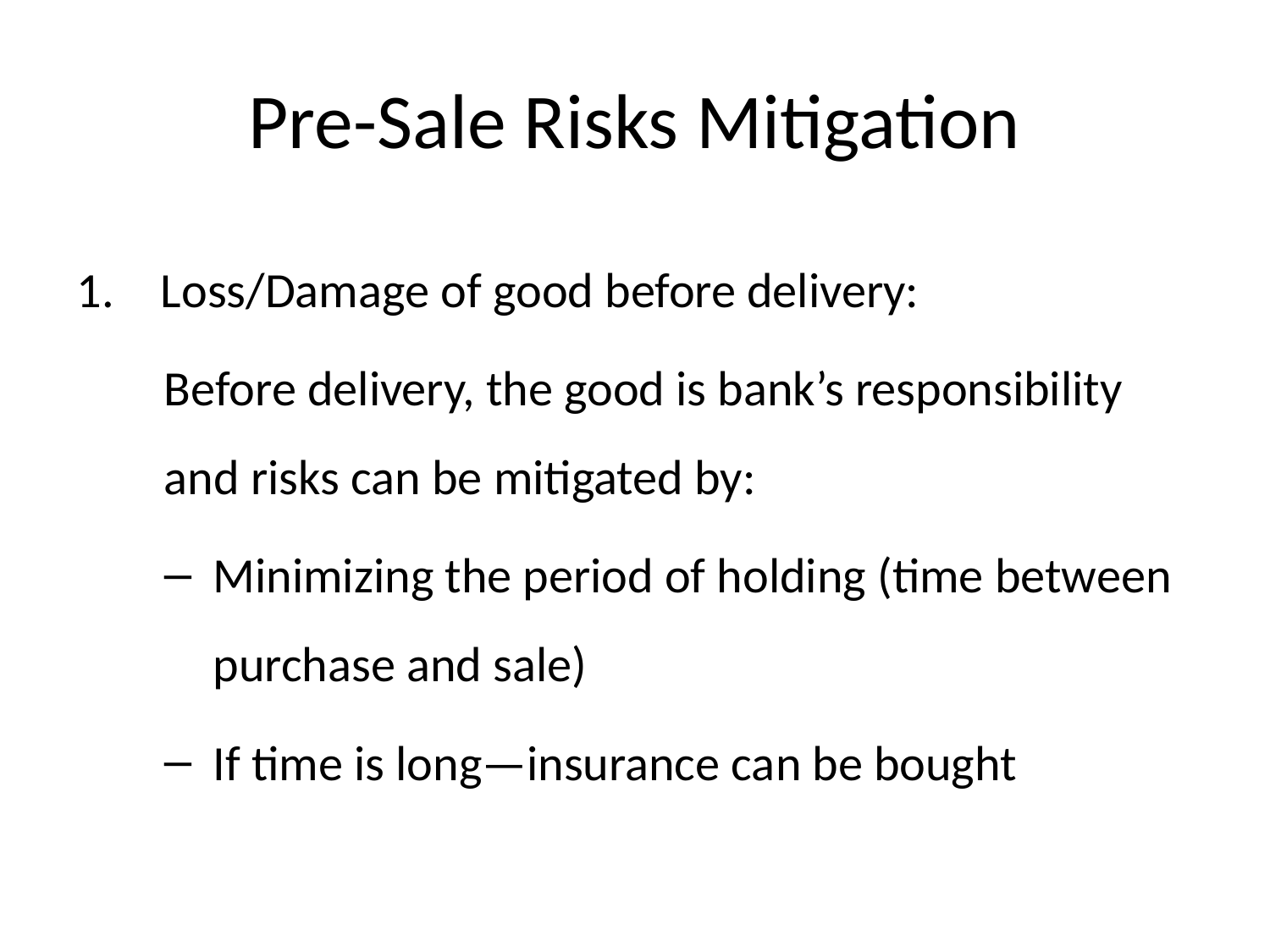

# Pre-Sale Risks Mitigation
1.	Loss/Damage of good before delivery:
Before delivery, the good is bank’s responsibility and risks can be mitigated by:
Minimizing the period of holding (time between purchase and sale)
If time is long—insurance can be bought